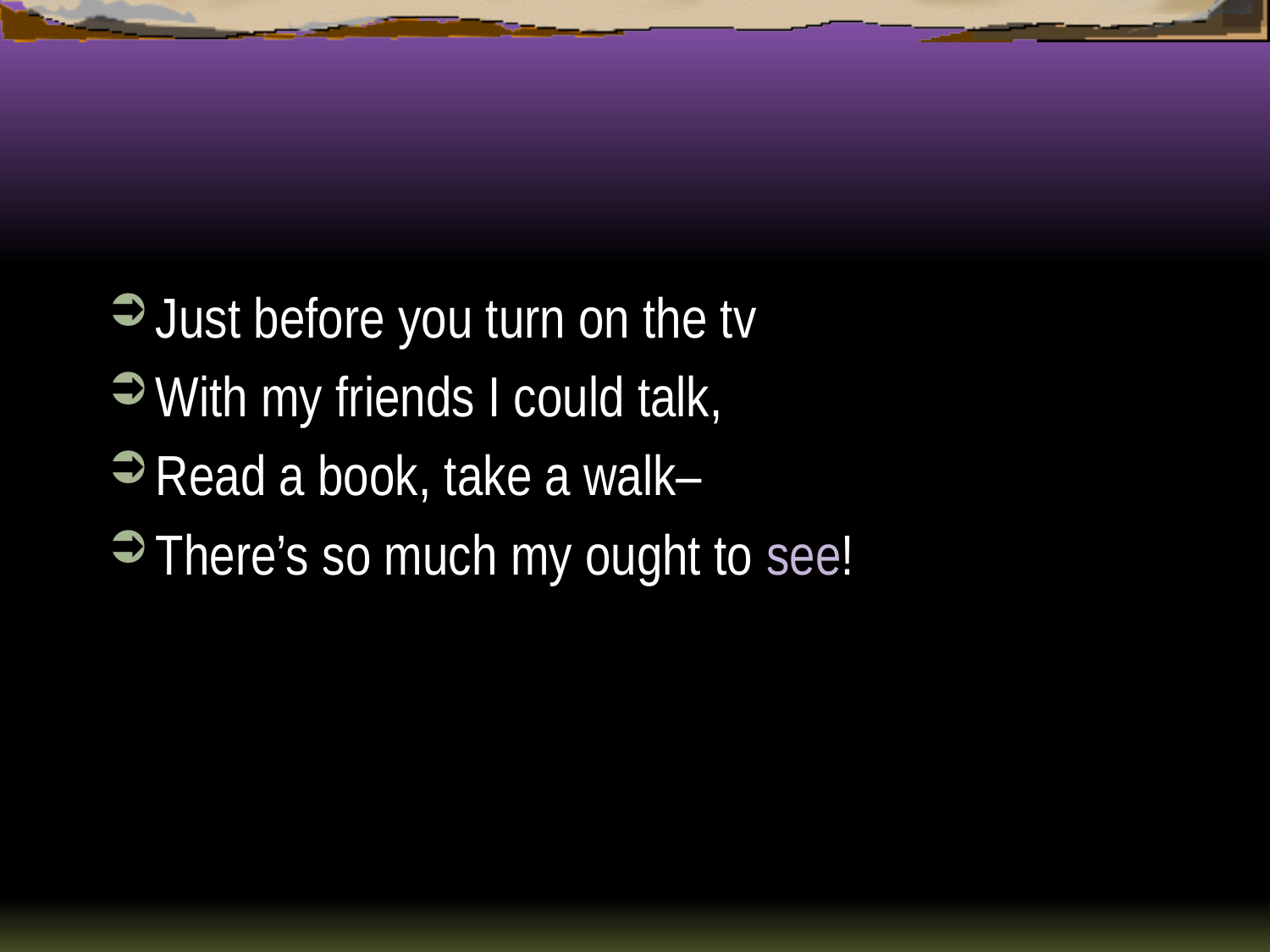

#
Just before you turn on the tv
With my friends I could talk,
Read a book, take a walk–
There’s so much my ought to see!